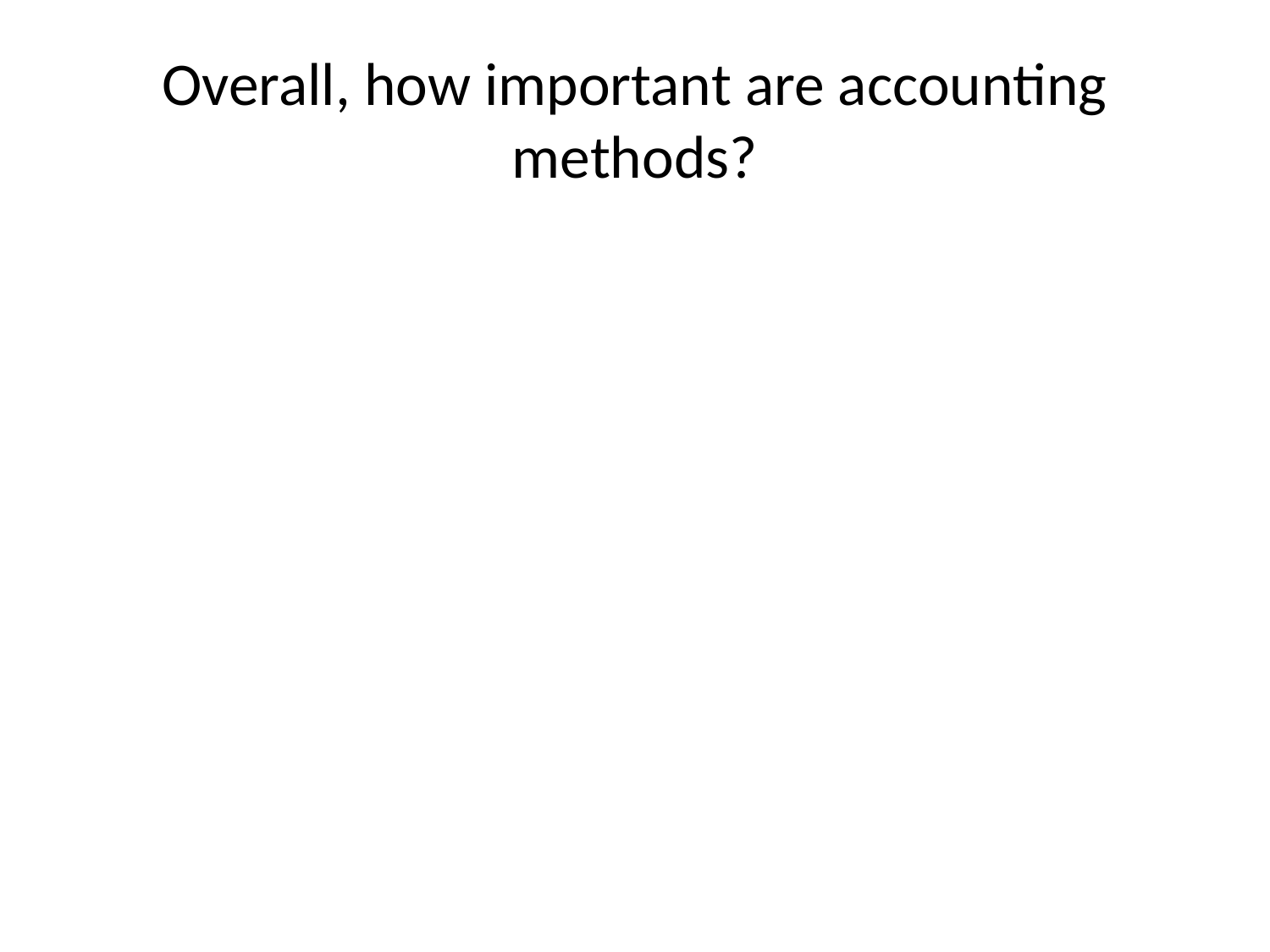

# Overall, how important are accounting methods?